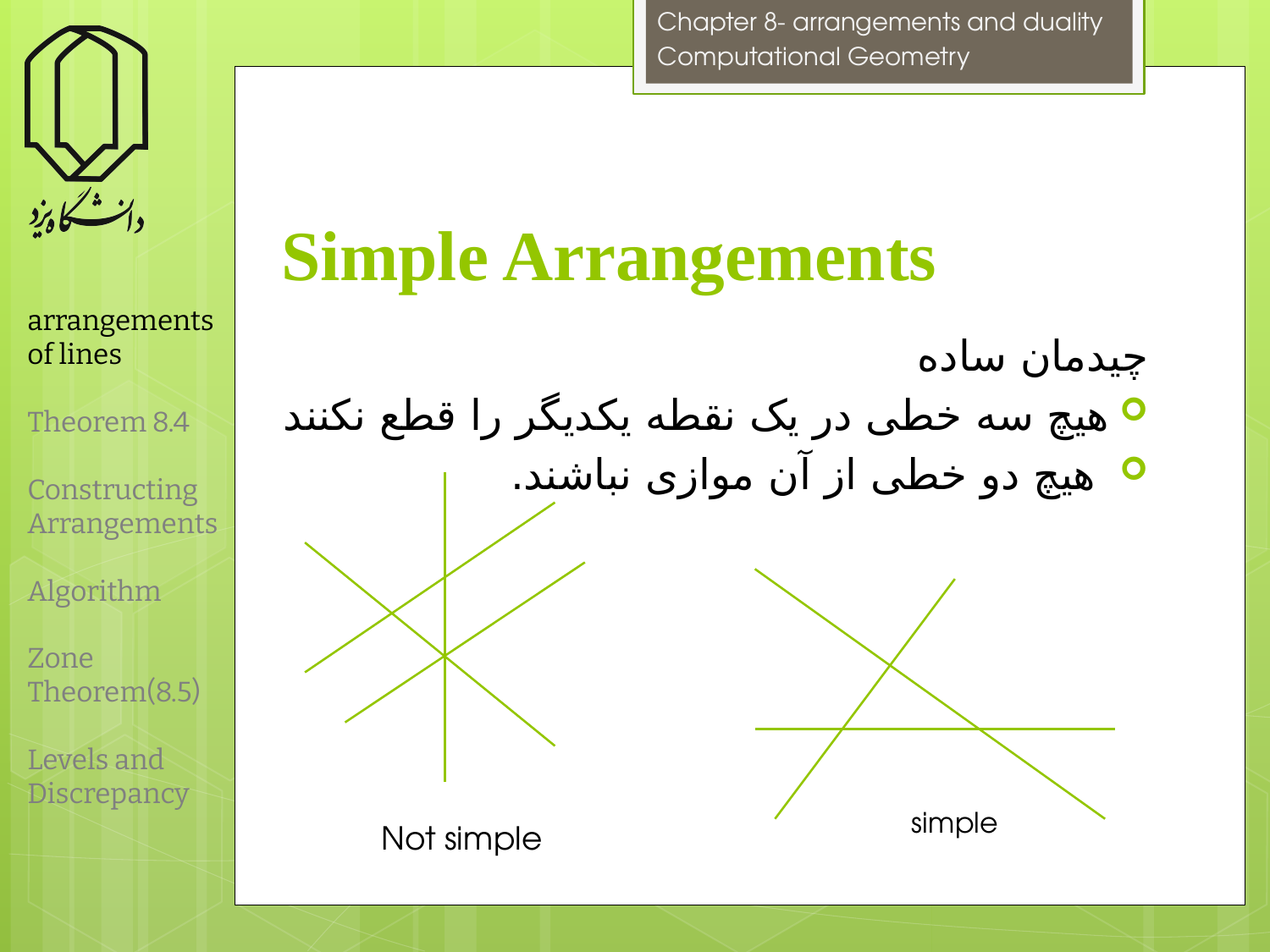

Chapter 8- arrangements and duality
Computational Geometry
# Simple Arrangements
arrangements of lines

Theorem 8.4

Constructing Arrangements

Algorithm

Zone Theorem(8.5)

Levels and Discrepancy

چیدمان ساده
هیچ سه خطی در یک نقطه یکدیگر را قطع نکنند
 هیچ دو خطی از آن موازی نباشند.

simple
Not simple